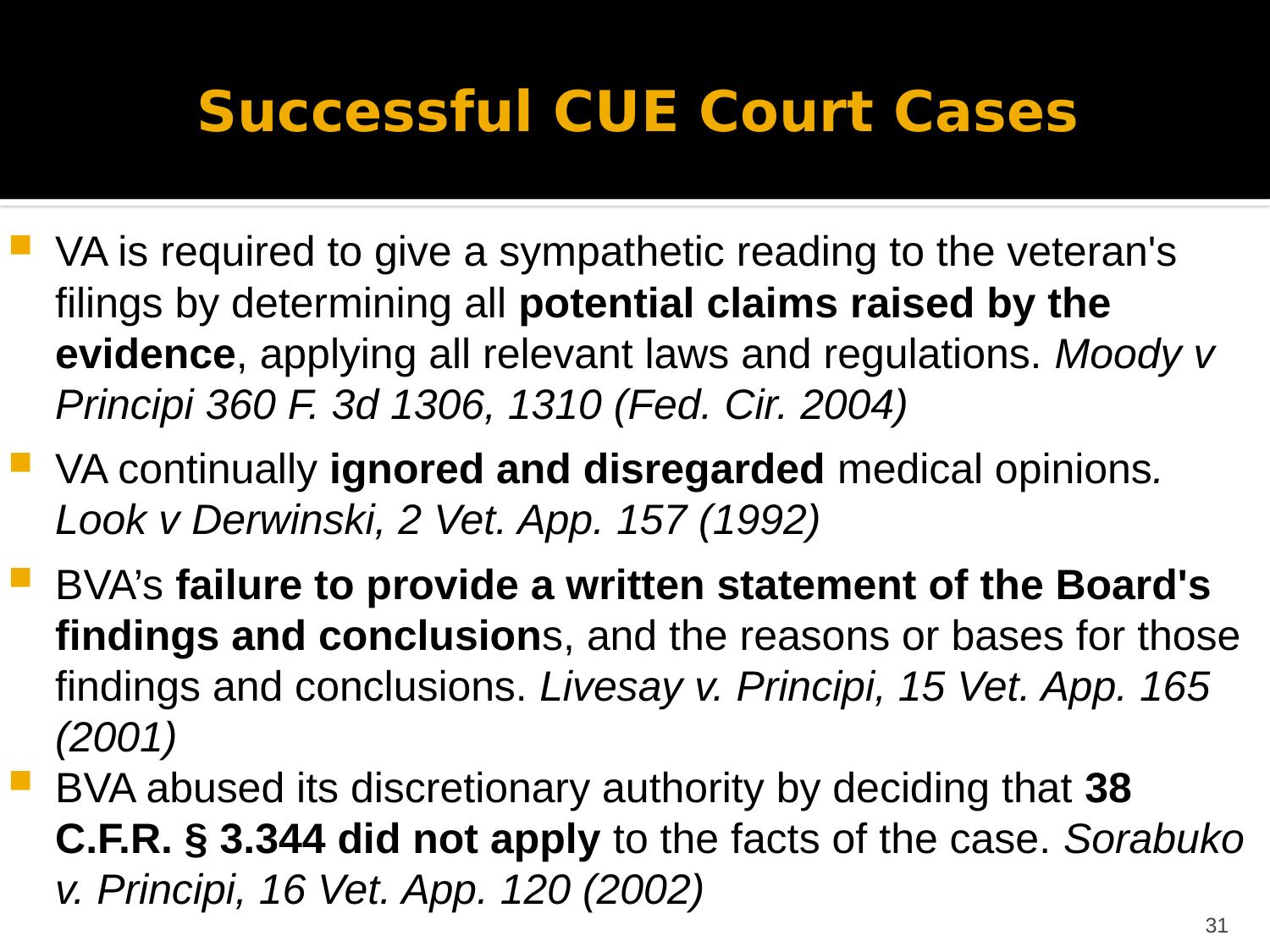

# Successful CUE Court Cases
VA is required to give a sympathetic reading to the veteran's filings by determining all potential claims raised by the evidence, applying all relevant laws and regulations. Moody v Principi 360 F. 3d 1306, 1310 (Fed. Cir. 2004)
VA continually ignored and disregarded medical opinions. Look v Derwinski, 2 Vet. App. 157 (1992)
BVA’s failure to provide a written statement of the Board's findings and conclusions, and the reasons or bases for those findings and conclusions. Livesay v. Principi, 15 Vet. App. 165 (2001)
BVA abused its discretionary authority by deciding that 38 C.F.R. § 3.344 did not apply to the facts of the case. Sorabuko v. Principi, 16 Vet. App. 120 (2002)

31